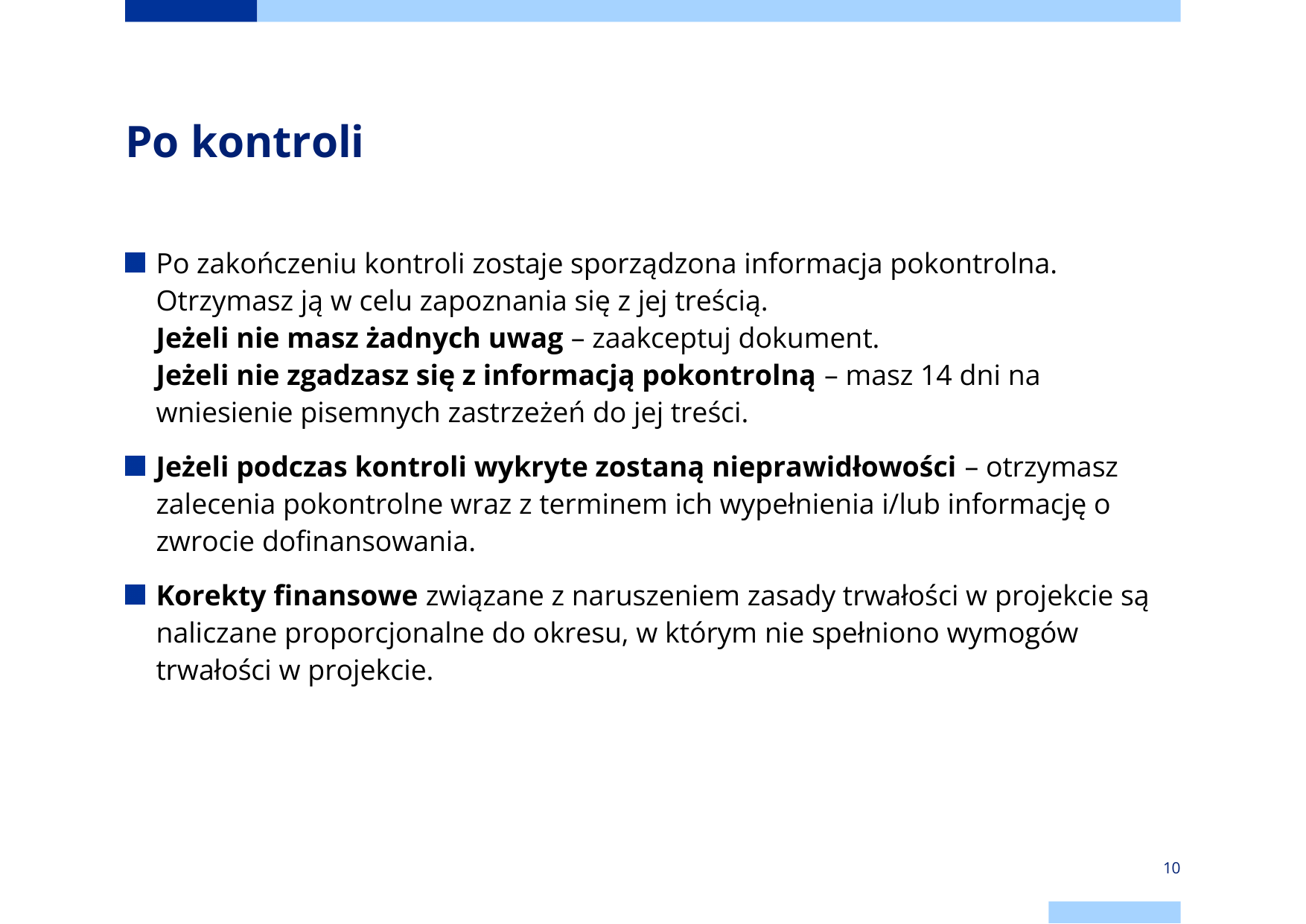

# Po kontroli
Po zakończeniu kontroli zostaje sporządzona informacja pokontrolna. Otrzymasz ją w celu zapoznania się z jej treścią.
Jeżeli nie masz żadnych uwag – zaakceptuj dokument.
Jeżeli nie zgadzasz się z informacją pokontrolną – masz 14 dni na wniesienie pisemnych zastrzeżeń do jej treści.
Jeżeli podczas kontroli wykryte zostaną nieprawidłowości – otrzymasz zalecenia pokontrolne wraz z terminem ich wypełnienia i/lub informację o zwrocie dofinansowania.
Korekty finansowe związane z naruszeniem zasady trwałości w projekcie są naliczane proporcjonalne do okresu, w którym nie spełniono wymogów trwałości w projekcie.

10